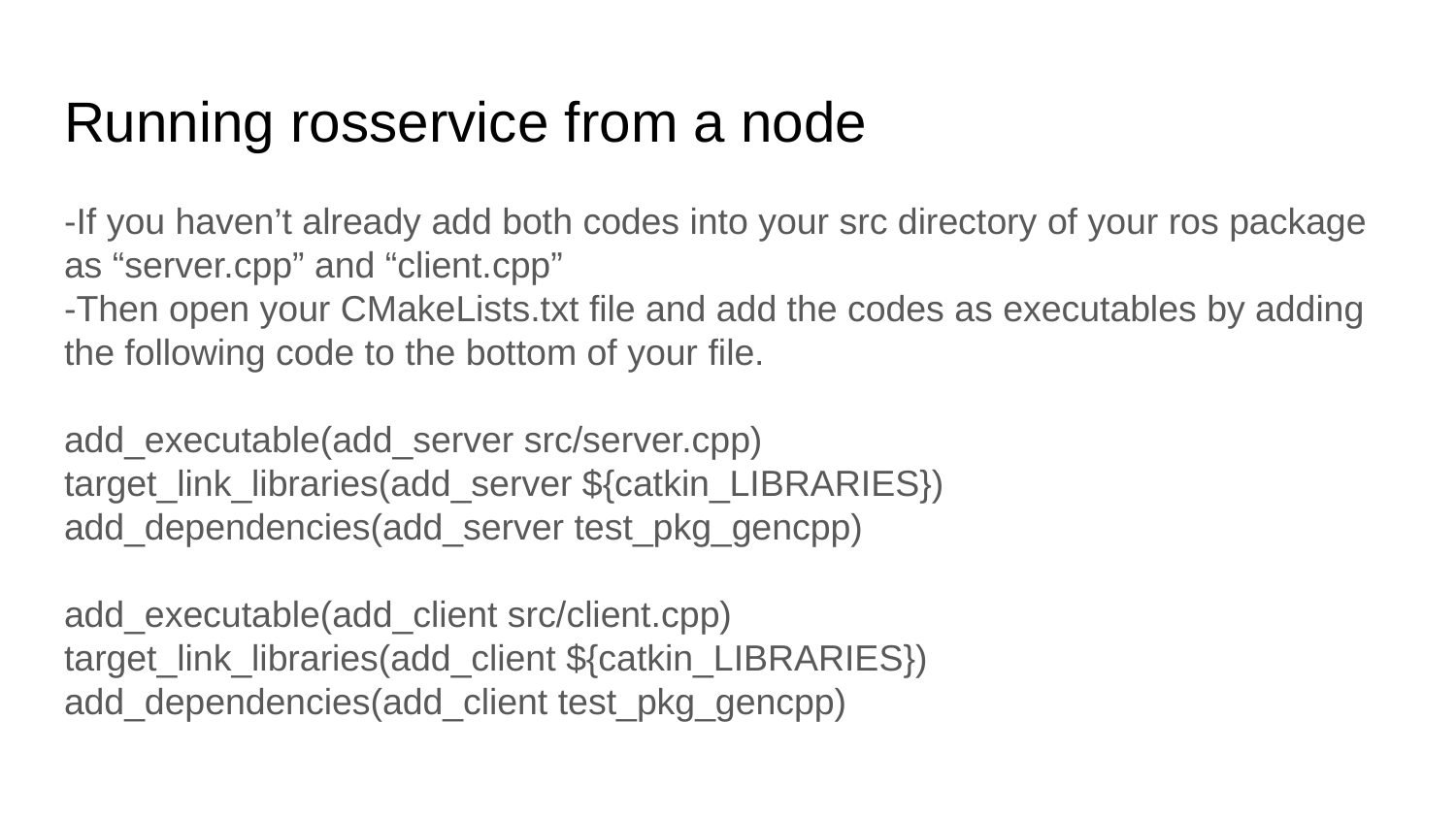

# Running rosservice from a node
-If you haven’t already add both codes into your src directory of your ros package as “server.cpp” and “client.cpp”
-Then open your CMakeLists.txt file and add the codes as executables by adding the following code to the bottom of your file.

add_executable(add_server src/server.cpp)
target_link_libraries(add_server ${catkin_LIBRARIES})
add_dependencies(add_server test_pkg_gencpp)

add_executable(add_client src/client.cpp)
target_link_libraries(add_client ${catkin_LIBRARIES})
add_dependencies(add_client test_pkg_gencpp)